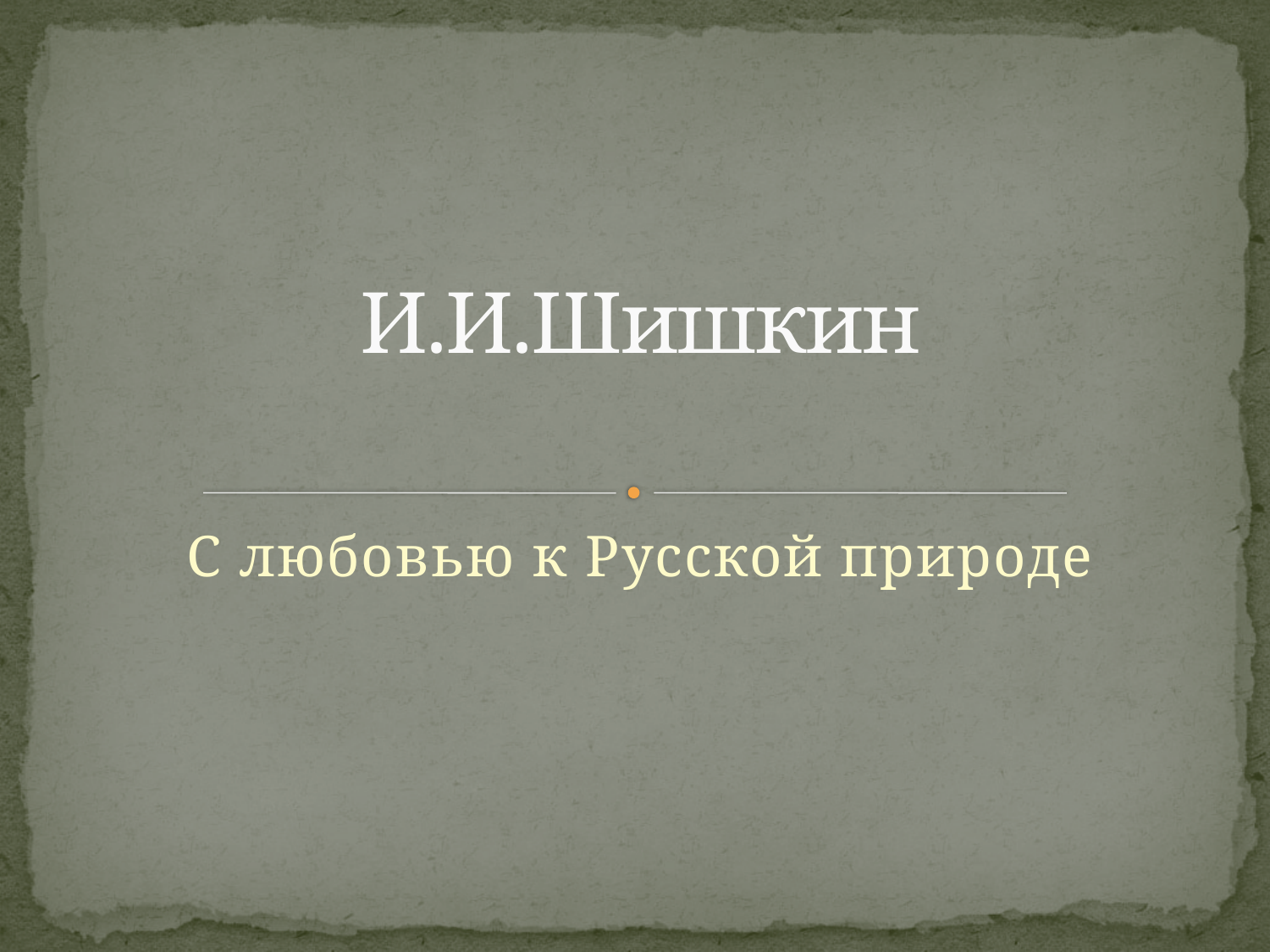

# И.И.Шишкин
С любовью к Русской природе